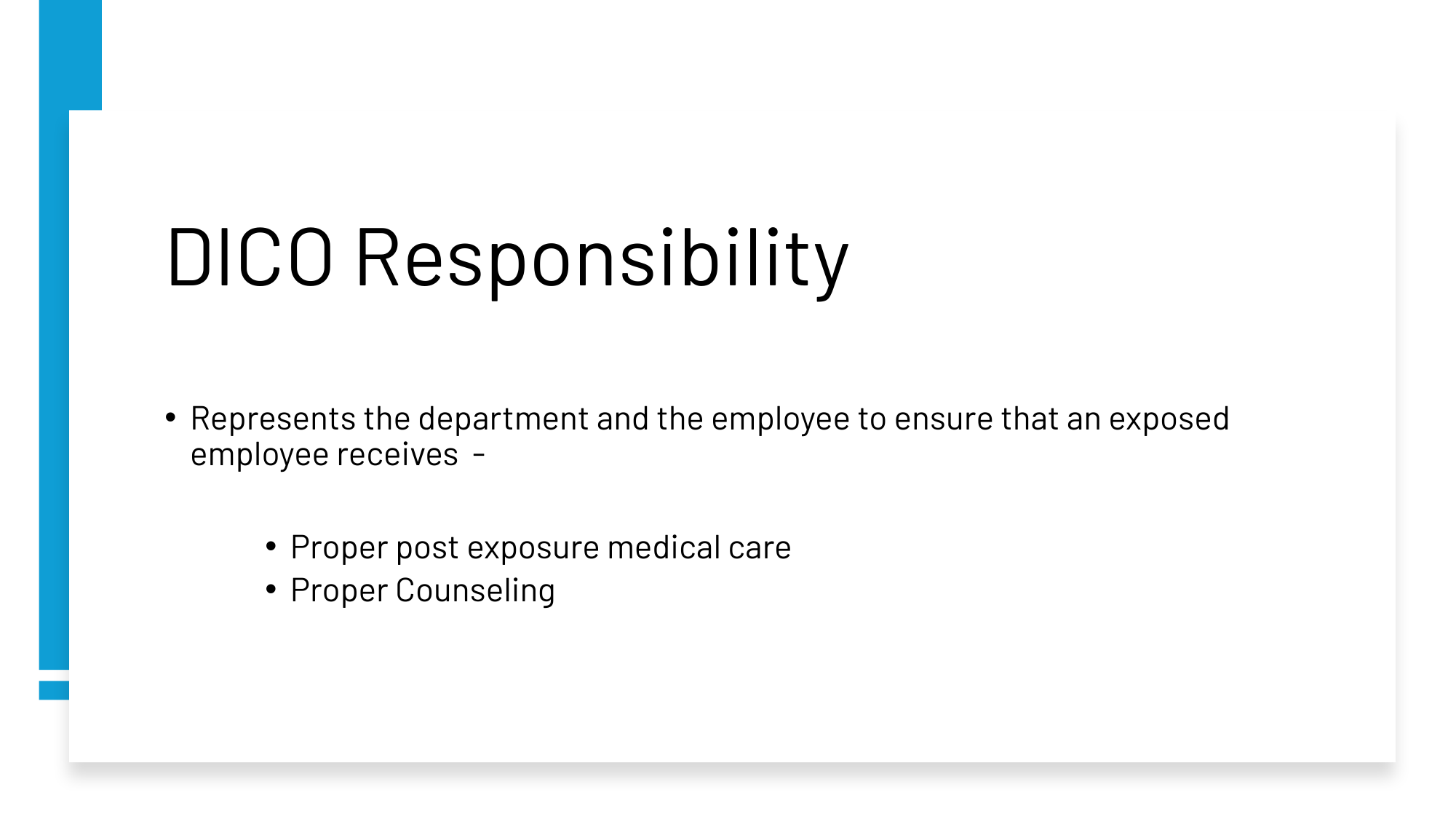

# DICO Responsibility

Represents the department and the employee to ensure that an exposed employee receives  -

Proper post exposure medical care
Proper Counseling
20